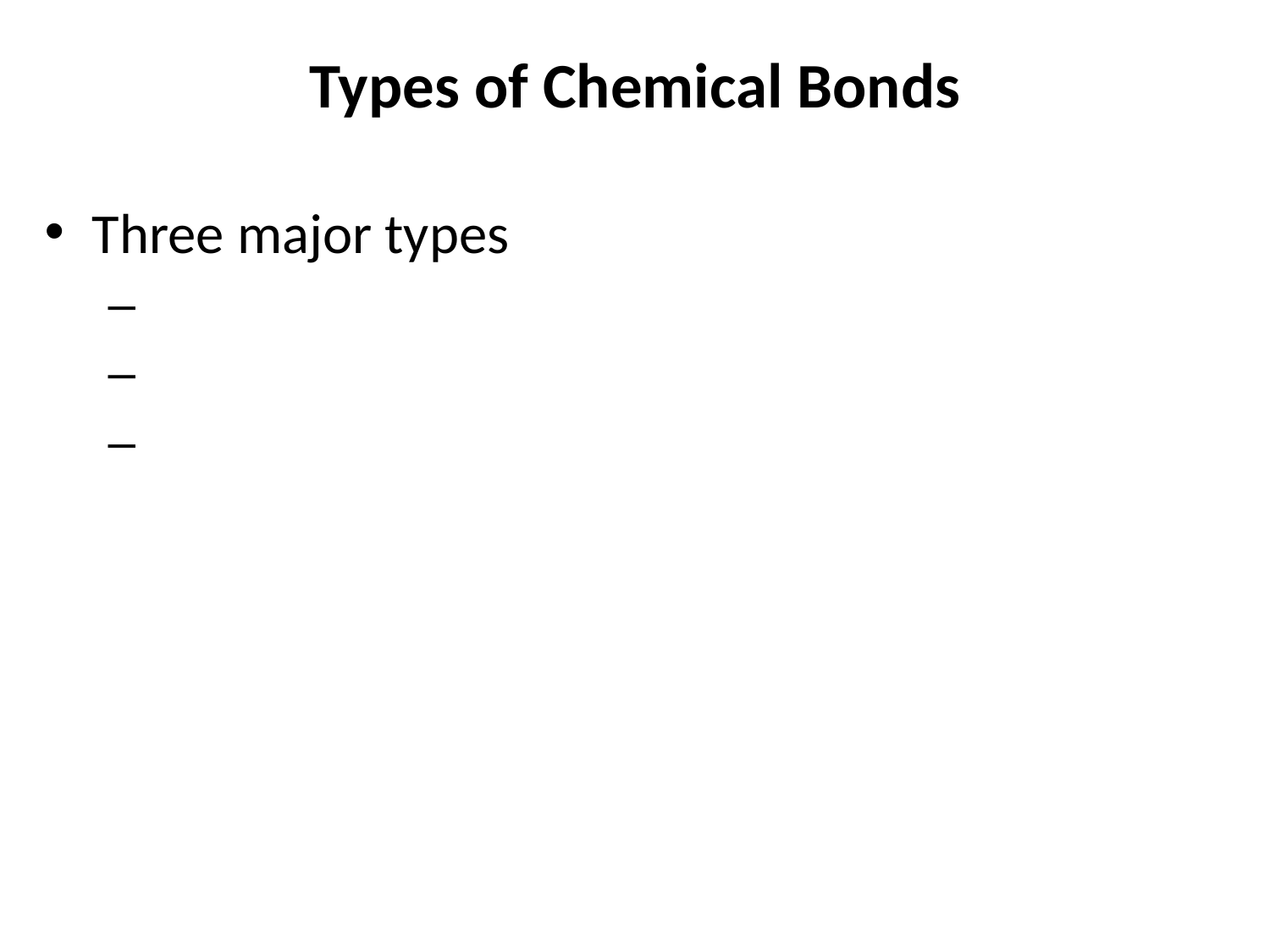

# Types of Chemical Bonds
Three major types